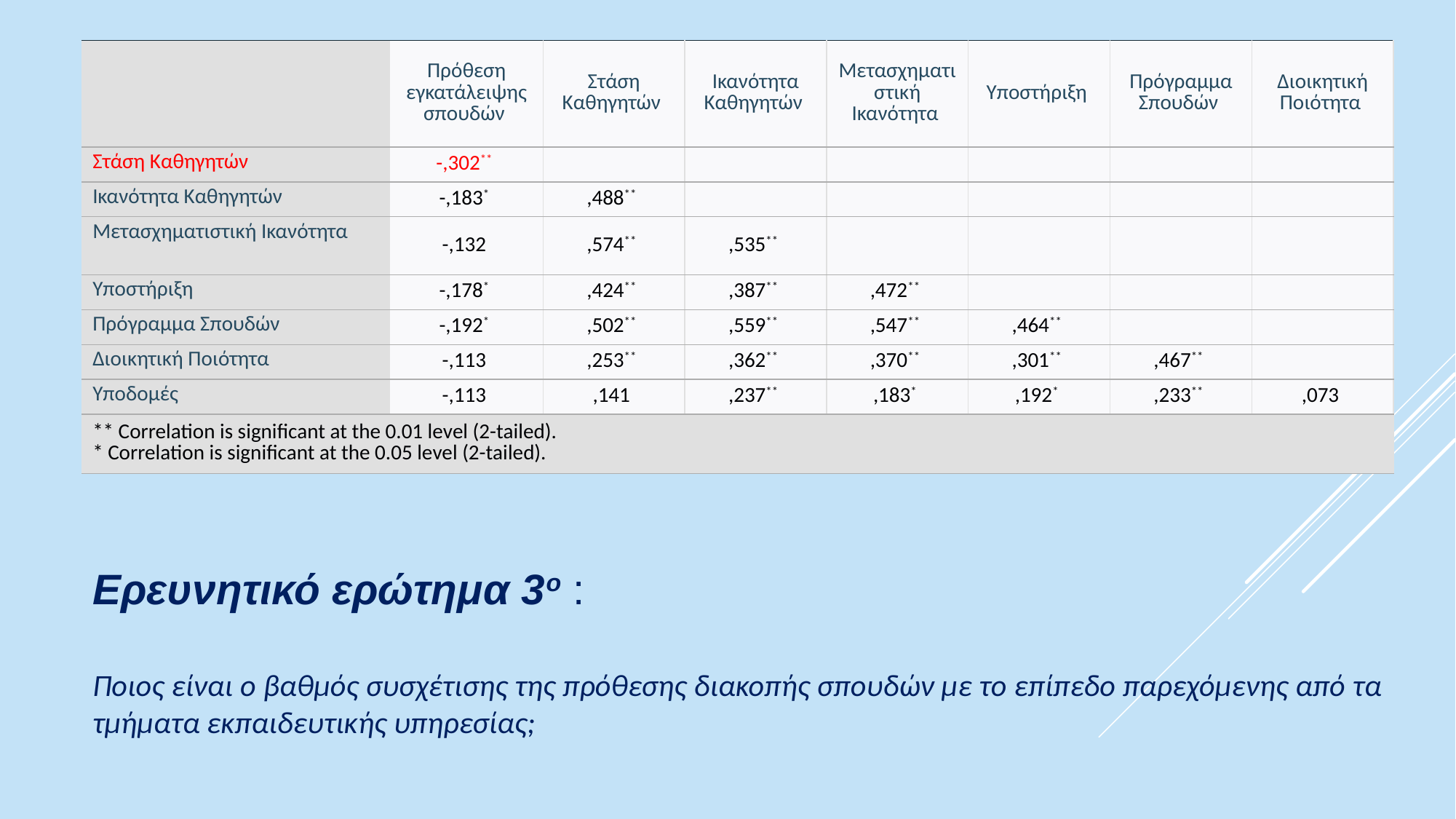

|  | Πρόθεση εγκατάλειψης σπουδών | Στάση Καθηγητών | Ικανότητα Καθηγητών | Μετασχηματιστική Ικανότητα | Υποστήριξη | Πρόγραμμα Σπουδών | Διοικητική Ποιότητα |
| --- | --- | --- | --- | --- | --- | --- | --- |
| Στάση Καθηγητών | -,302\*\* |  |  |  |  |  |  |
| Ικανότητα Καθηγητών | -,183\* | ,488\*\* |  |  |  |  |  |
| Μετασχηματιστική Ικανότητα | -,132 | ,574\*\* | ,535\*\* |  |  |  |  |
| Υποστήριξη | -,178\* | ,424\*\* | ,387\*\* | ,472\*\* |  |  |  |
| Πρόγραμμα Σπουδών | -,192\* | ,502\*\* | ,559\*\* | ,547\*\* | ,464\*\* |  |  |
| Διοικητική Ποιότητα | -,113 | ,253\*\* | ,362\*\* | ,370\*\* | ,301\*\* | ,467\*\* |  |
| Υποδομές | -,113 | ,141 | ,237\*\* | ,183\* | ,192\* | ,233\*\* | ,073 |
| \*\* Correlation is significant at the 0.01 level (2-tailed).   \* Correlation is significant at the 0.05 level (2-tailed). |  |  |  |  |  |  |  |
#

Ερευνητικό ερώτημα 3ο :

Ποιος είναι ο βαθμός συσχέτισης της πρόθεσης διακοπής σπουδών με το επίπεδο παρεχόμενης από τα τμήματα εκπαιδευτικής υπηρεσίας;